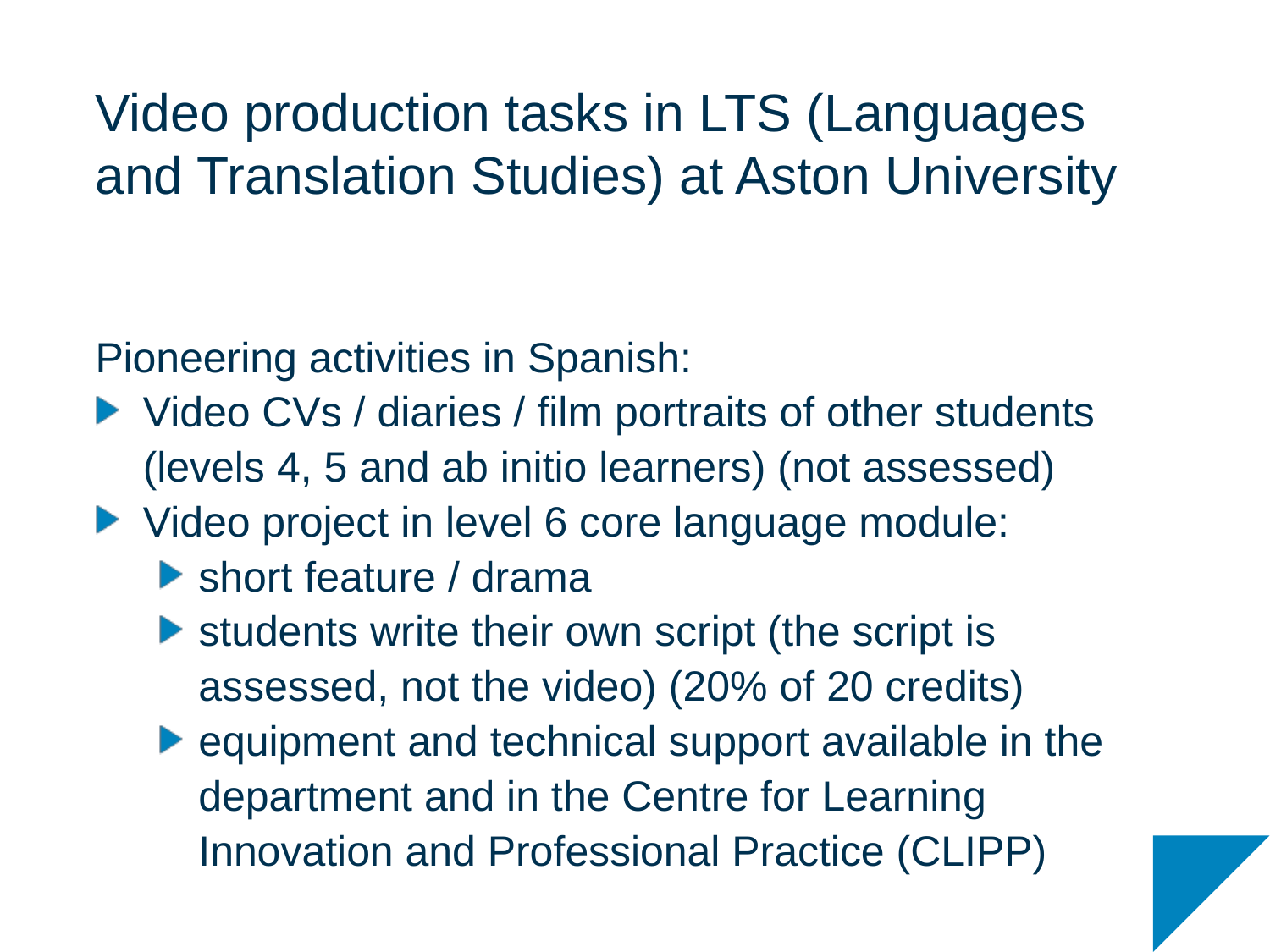

# Video production tasks in LTS (Languages and Translation Studies) at Aston University
Pioneering activities in Spanish:
Video CVs / diaries / film portraits of other students (levels 4, 5 and ab initio learners) (not assessed)
Video project in level 6 core language module:
short feature / drama
students write their own script (the script is assessed, not the video) (20% of 20 credits)
equipment and technical support available in the department and in the Centre for Learning Innovation and Professional Practice (CLIPP)